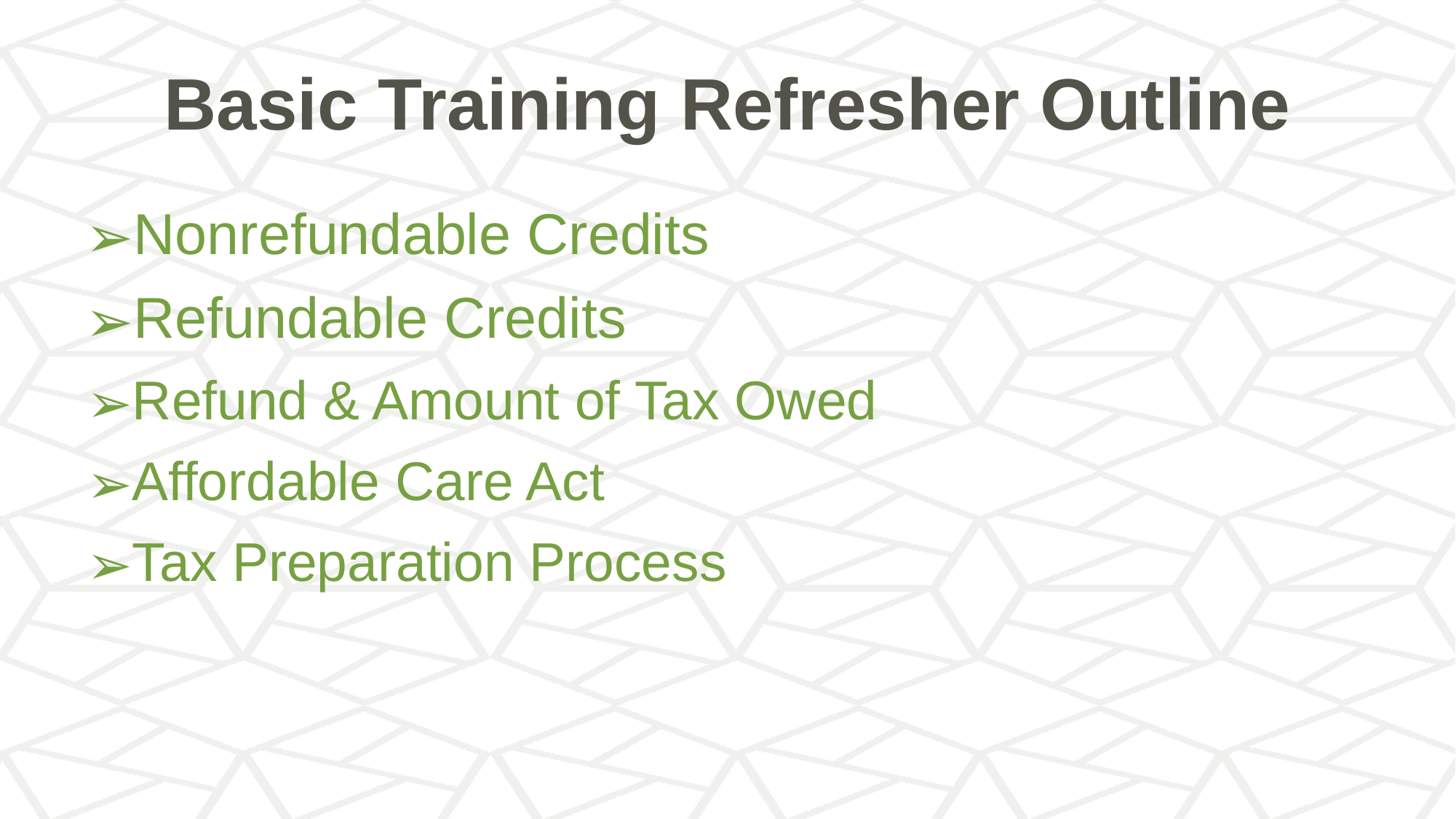

# Basic Training Refresher Outline
Nonrefundable Credits
Refundable Credits
Refund & Amount of Tax Owed
Affordable Care Act
Tax Preparation Process